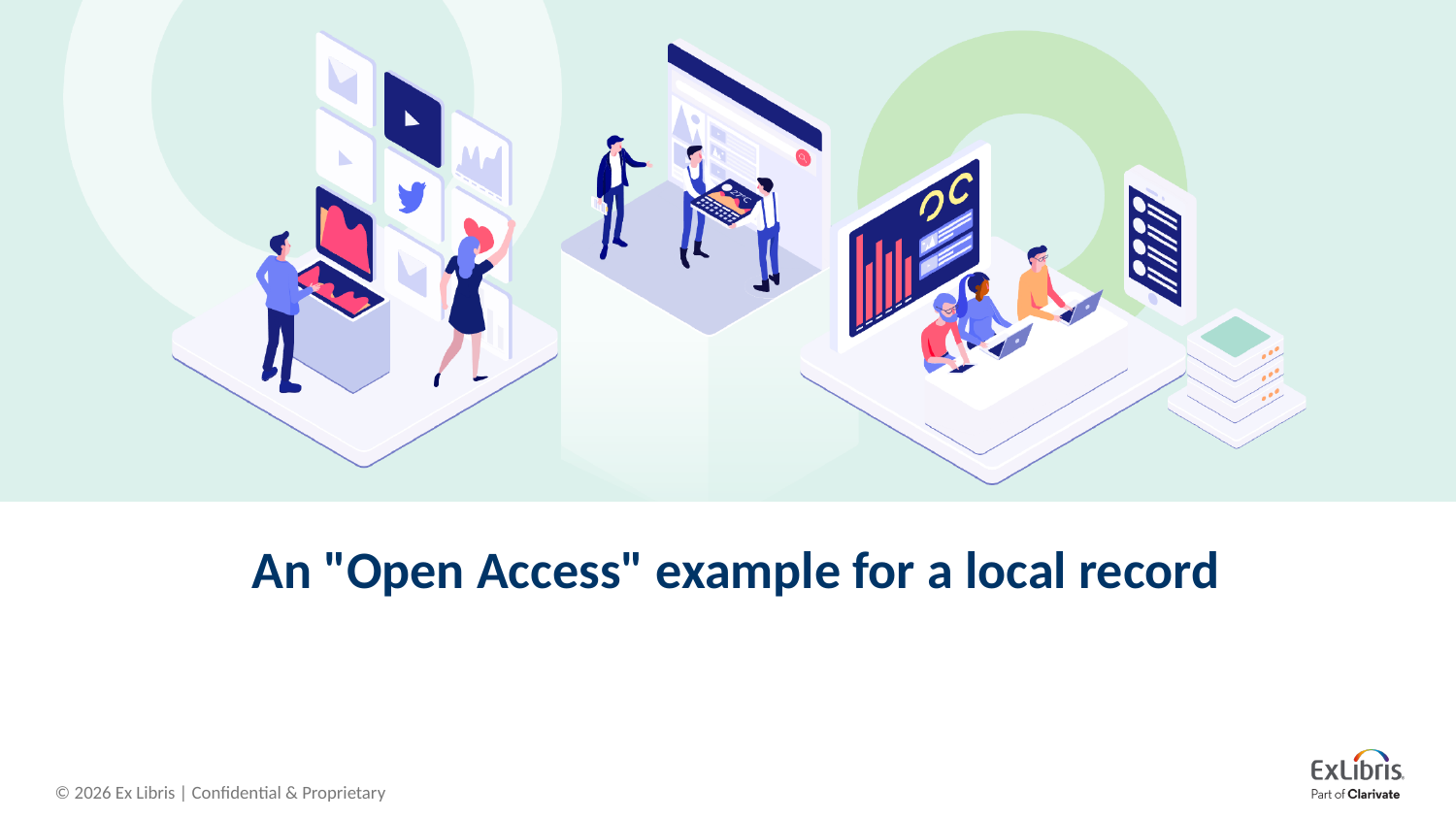

# An "Open Access" example for a local record